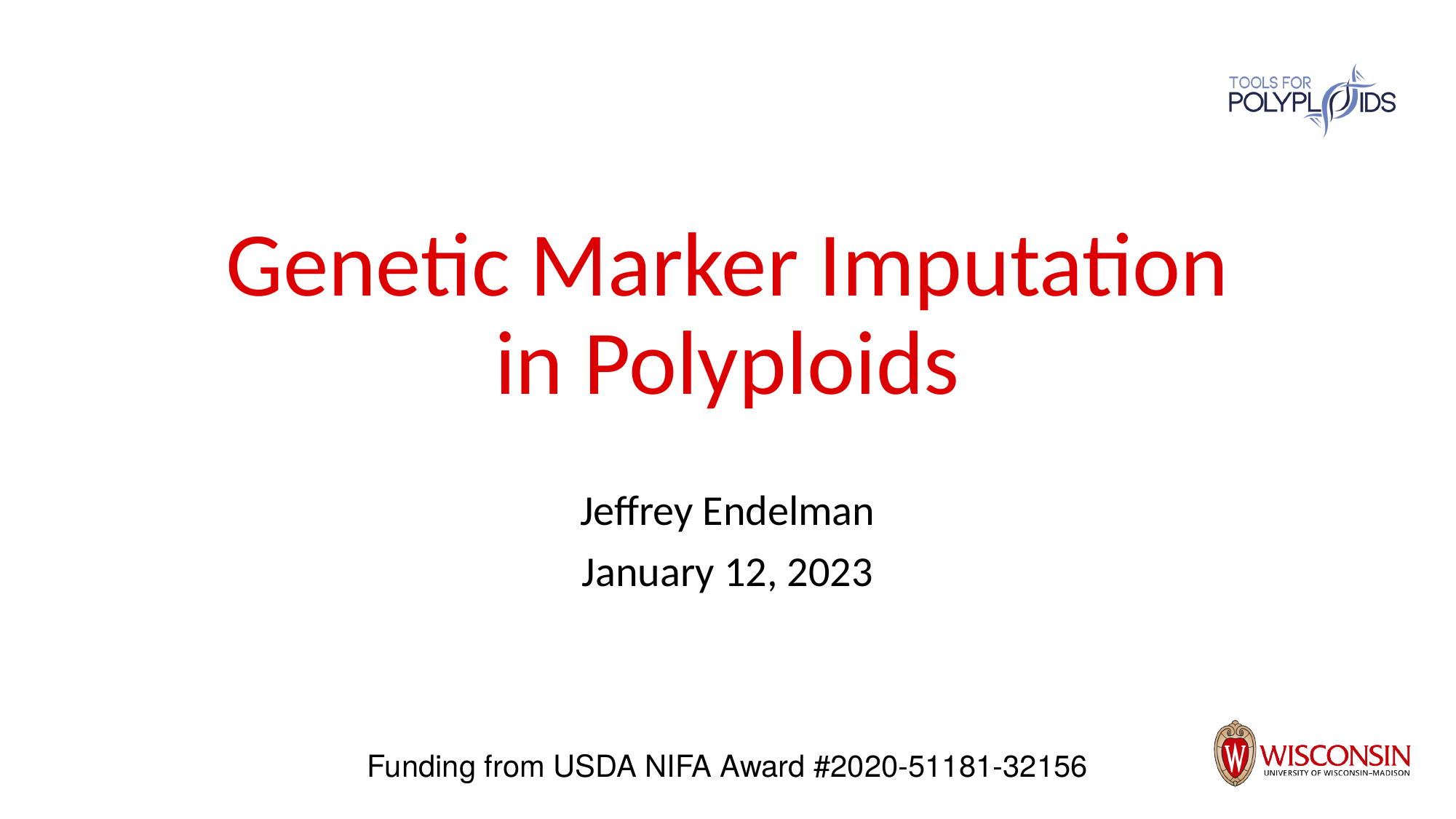

# Genetic Marker Imputation in Polyploids
Jeffrey Endelman
January 12, 2023
Funding from USDA NIFA Award #2020-51181-32156